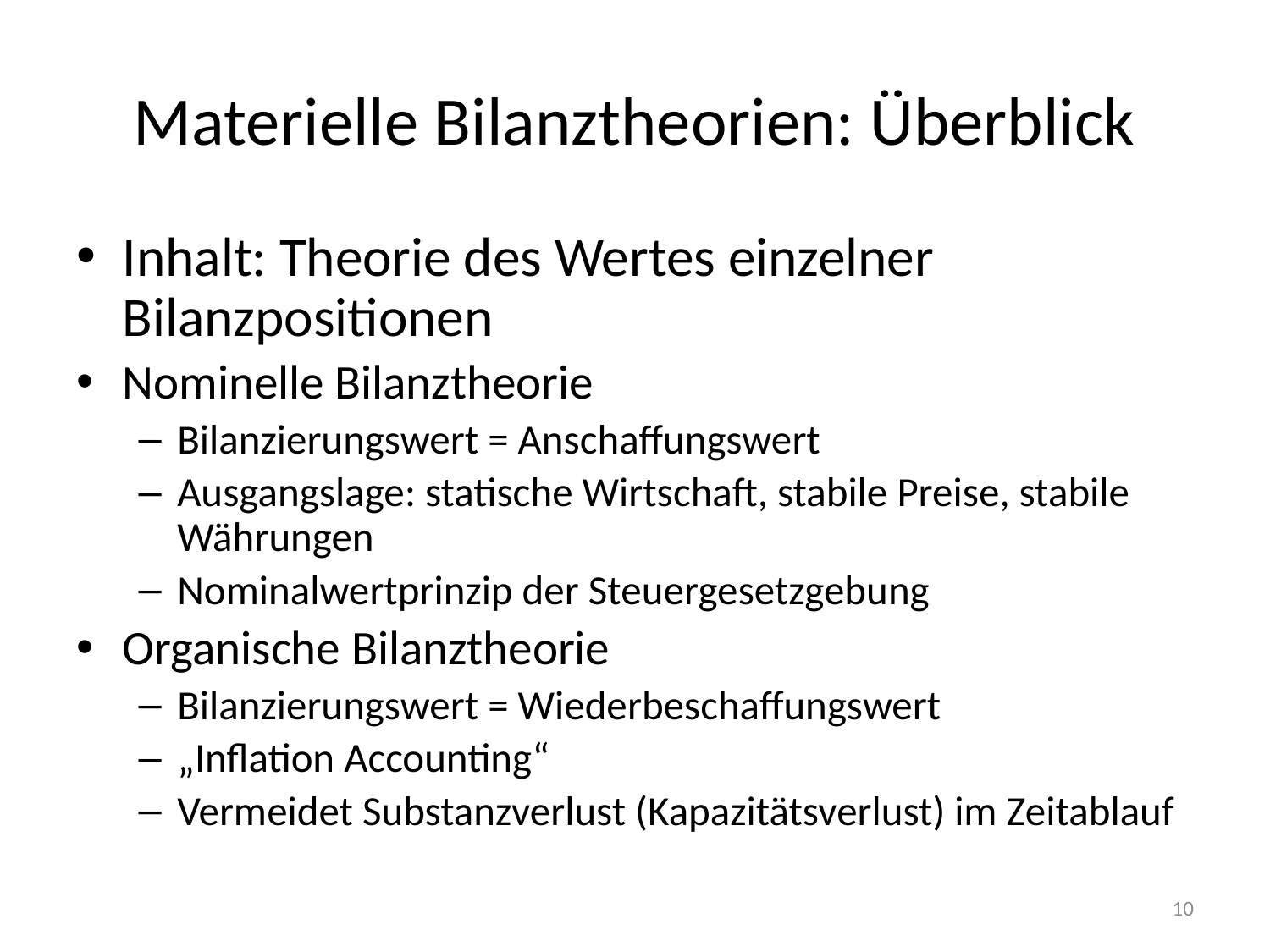

# Materielle Bilanztheorien: Überblick
Inhalt: Theorie des Wertes einzelner Bilanzpositionen
Nominelle Bilanztheorie
Bilanzierungswert = Anschaffungswert
Ausgangslage: statische Wirtschaft, stabile Preise, stabile Währungen
Nominalwertprinzip der Steuergesetzgebung
Organische Bilanztheorie
Bilanzierungswert = Wiederbeschaffungswert
„Inflation Accounting“
Vermeidet Substanzverlust (Kapazitätsverlust) im Zeitablauf
10